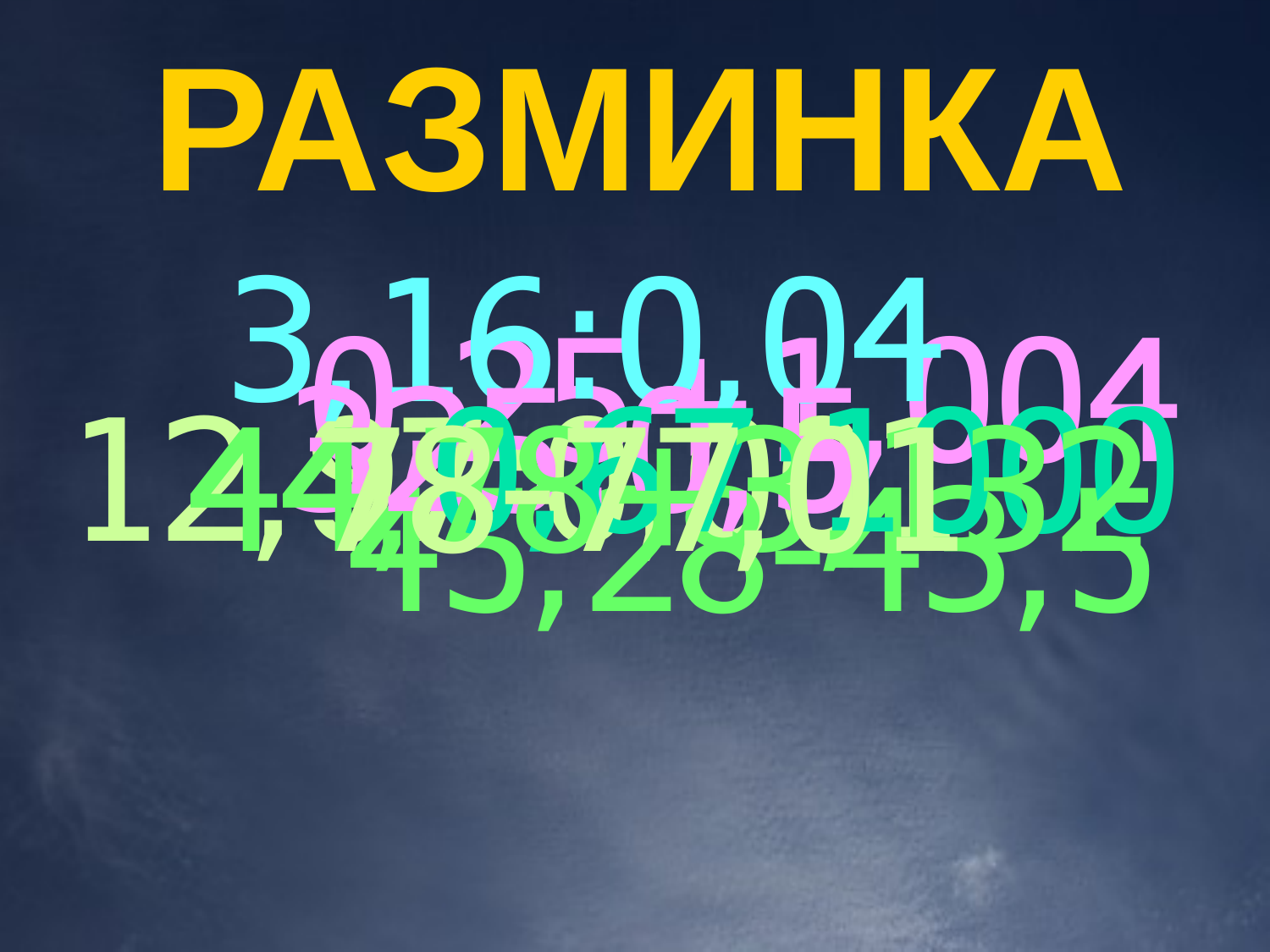

# РАЗМИНКА
3,16:0,04
0,25+1,004
325:0,5
0,67·1000
12,97·0,001
44,78+3,132
78-77,01
45,28-43,5